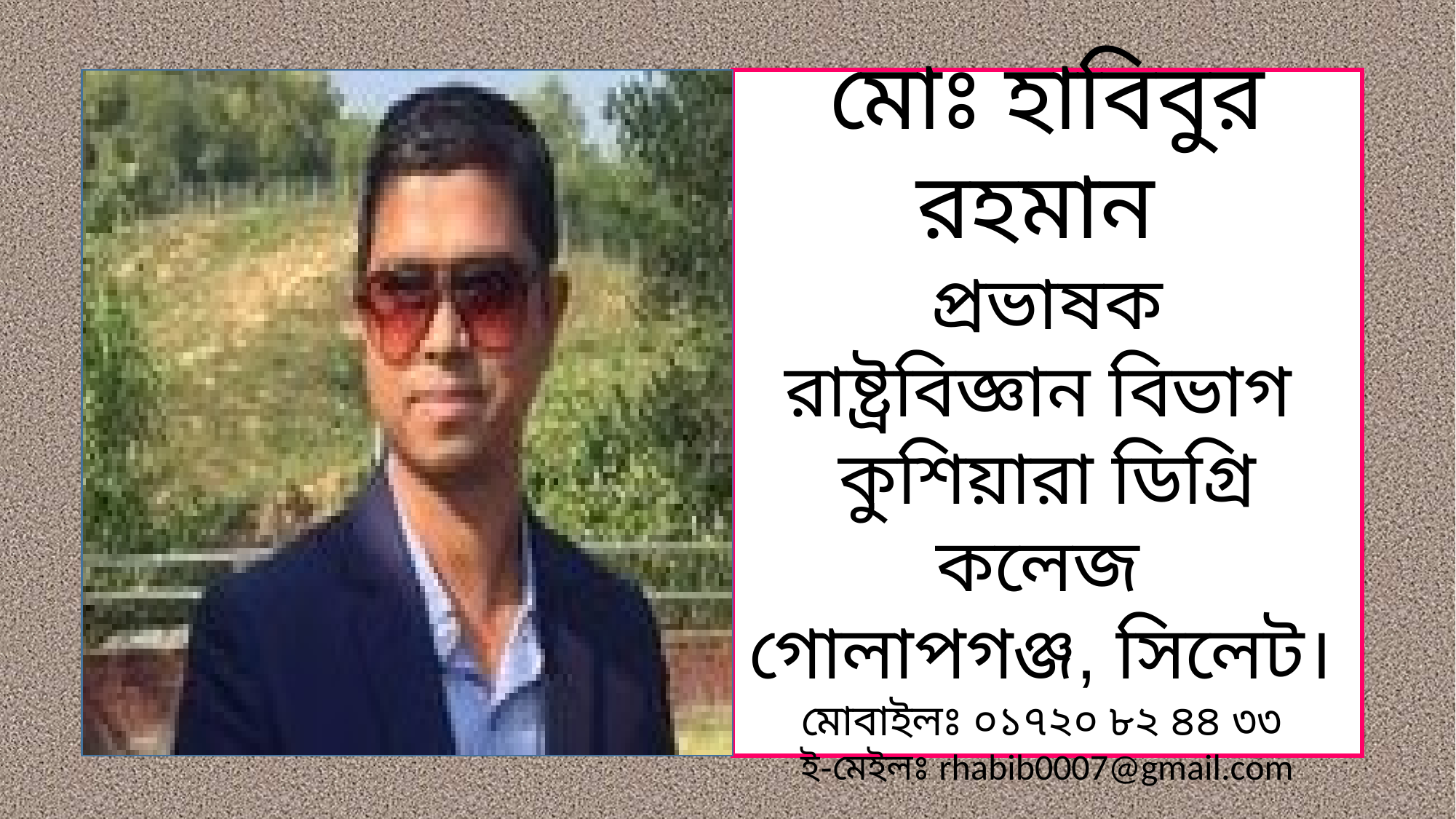

মোঃ হাবিবুর রহমান
প্রভাষক
রাষ্ট্রবিজ্ঞান বিভাগ
কুশিয়ারা ডিগ্রি কলেজ
গোলাপগঞ্জ, সিলেট।
মোবাইলঃ ০১৭২০ ৮২ ৪৪ ৩৩
ই-মেইলঃ rhabib0007@gmail.com